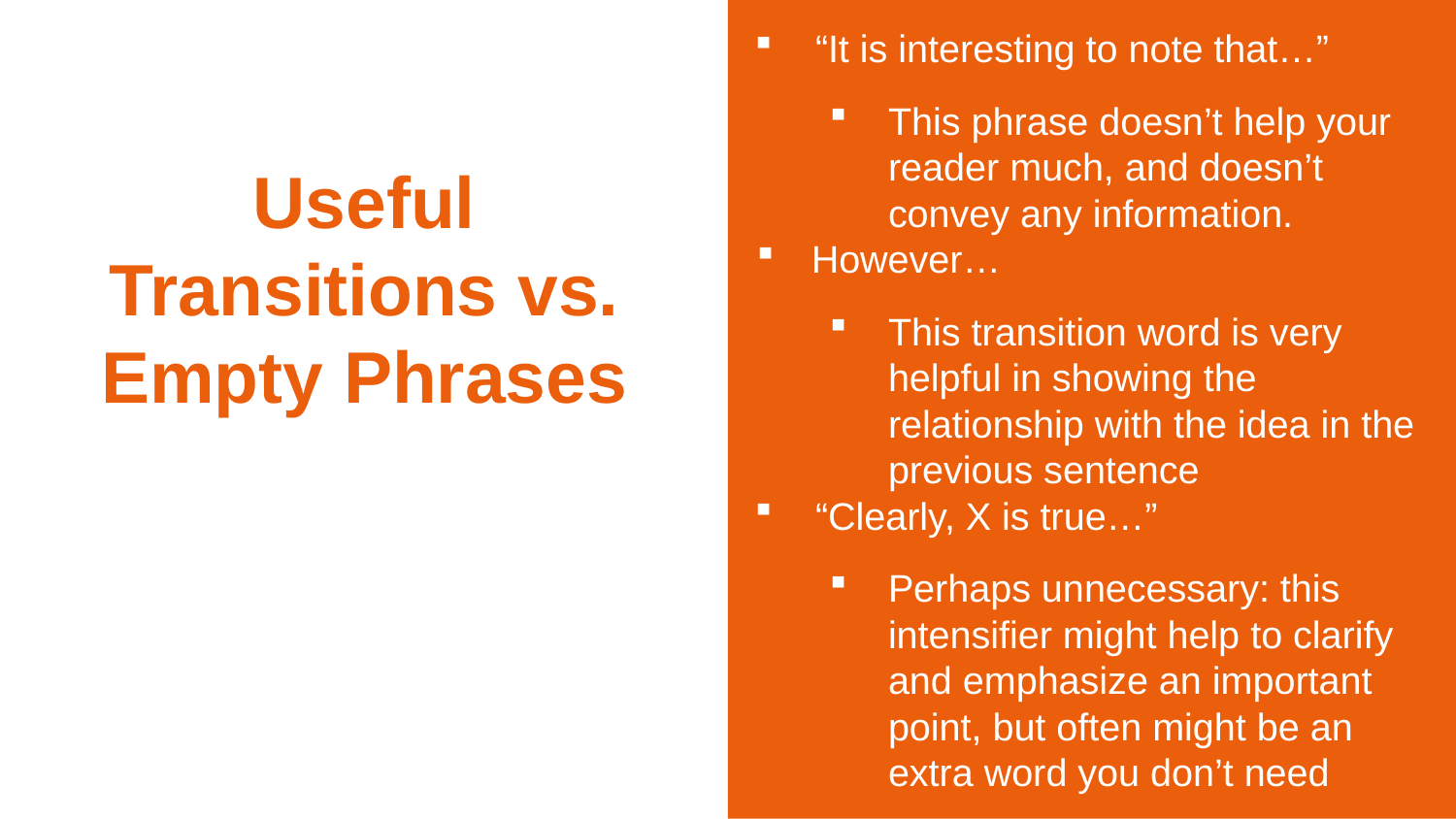

“It is interesting to note that…”
This phrase doesn’t help your reader much, and doesn’t convey any information.
However…
This transition word is very helpful in showing the relationship with the idea in the previous sentence
“Clearly, X is true…”
Perhaps unnecessary: this intensifier might help to clarify and emphasize an important point, but often might be an extra word you don’t need
# Useful Transitions vs. Empty Phrases